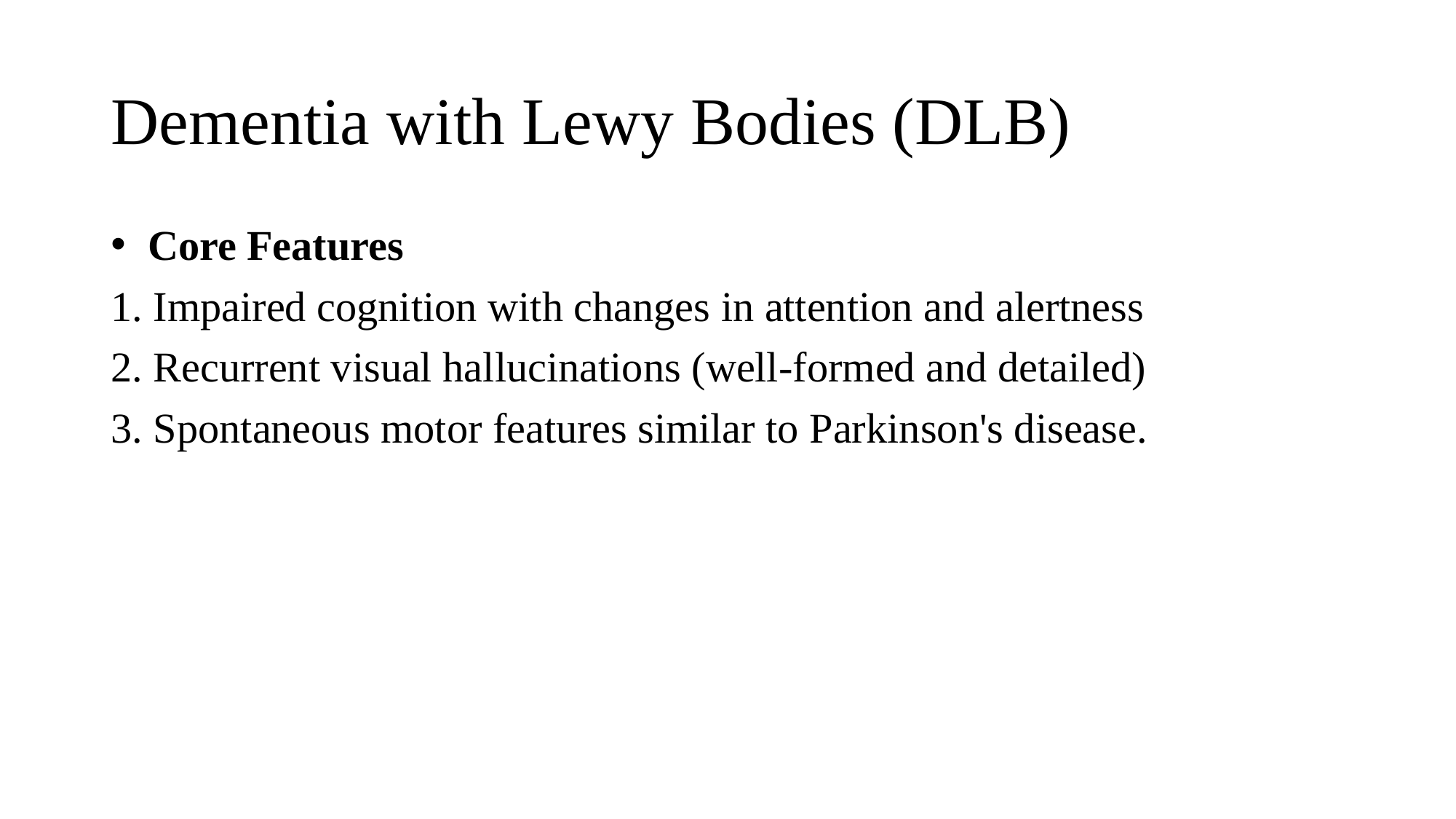

# Dementia with Lewy Bodies (DLB)
 Core Features
1. Impaired cognition with changes in attention and alertness
2. Recurrent visual hallucinations (well-formed and detailed)
3. Spontaneous motor features similar to Parkinson's disease.